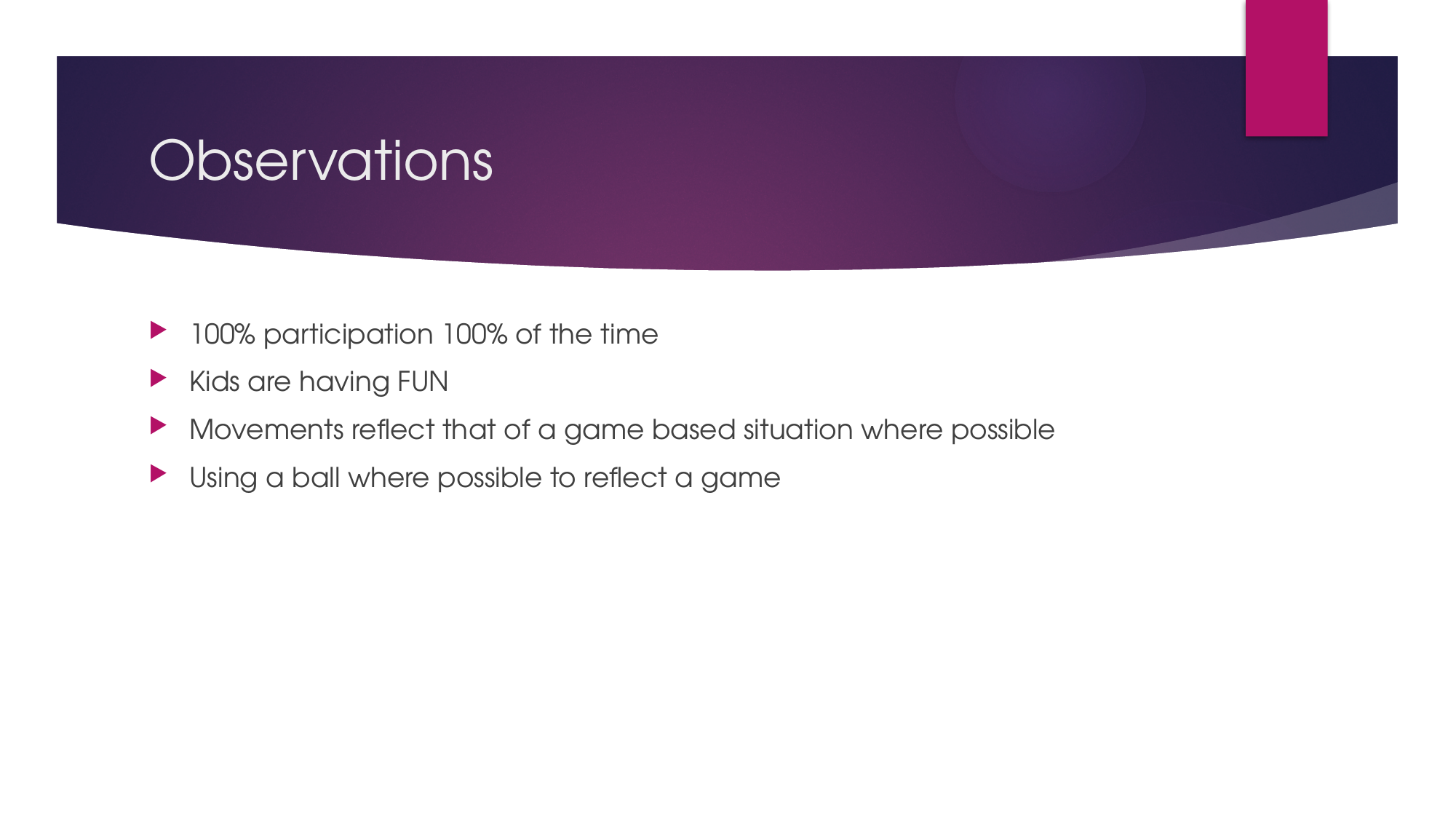

# Observations
100% participation 100% of the time
Kids are having FUN
Movements reflect that of a game based situation where possible
Using a ball where possible to reflect a game